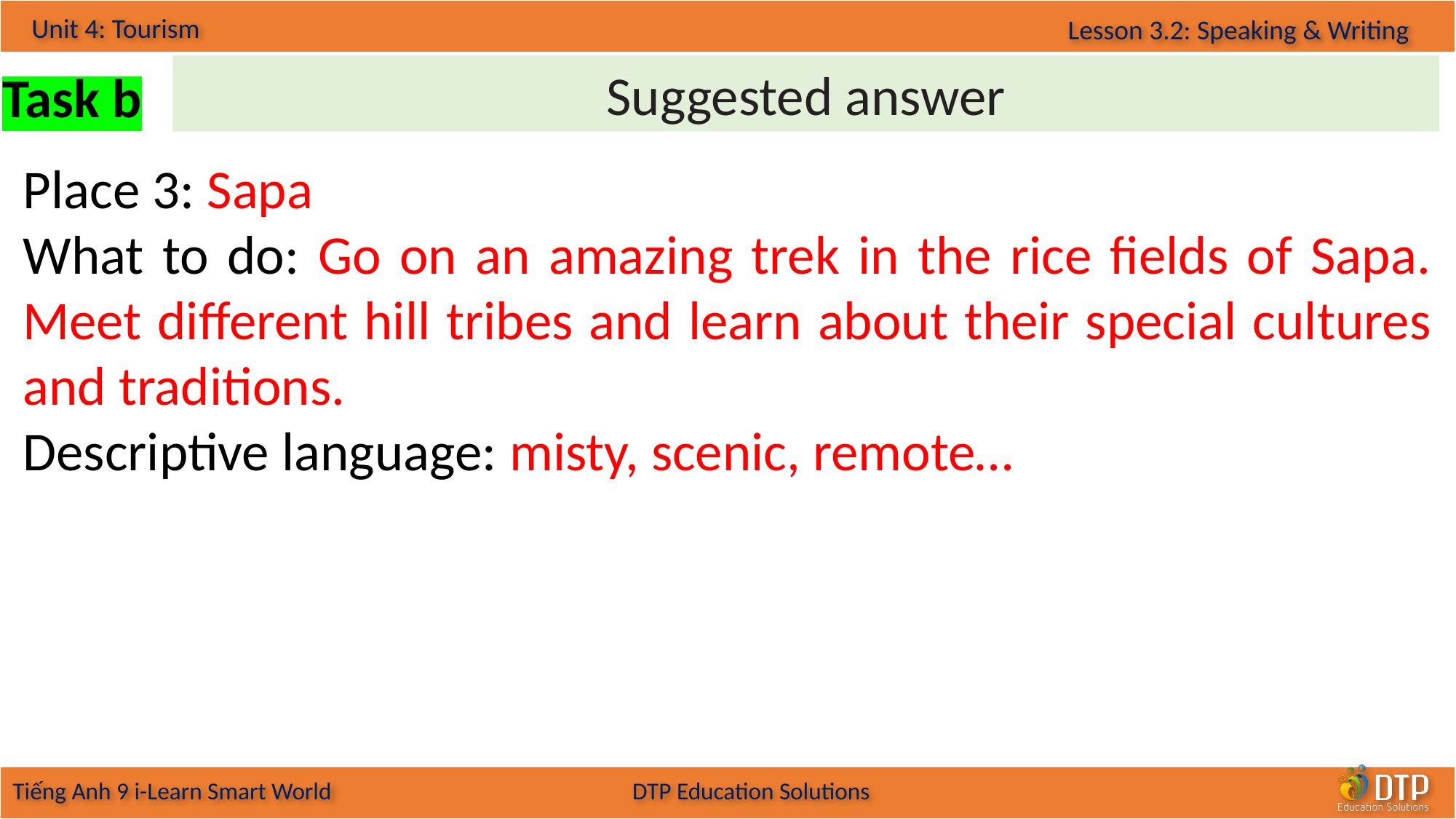

Suggested answer
Task b
Place 3: Sapa
What to do: Go on an amazing trek in the rice fields of Sapa. Meet different hill tribes and learn about their special cultures and traditions.
Descriptive language: misty, scenic, remote…